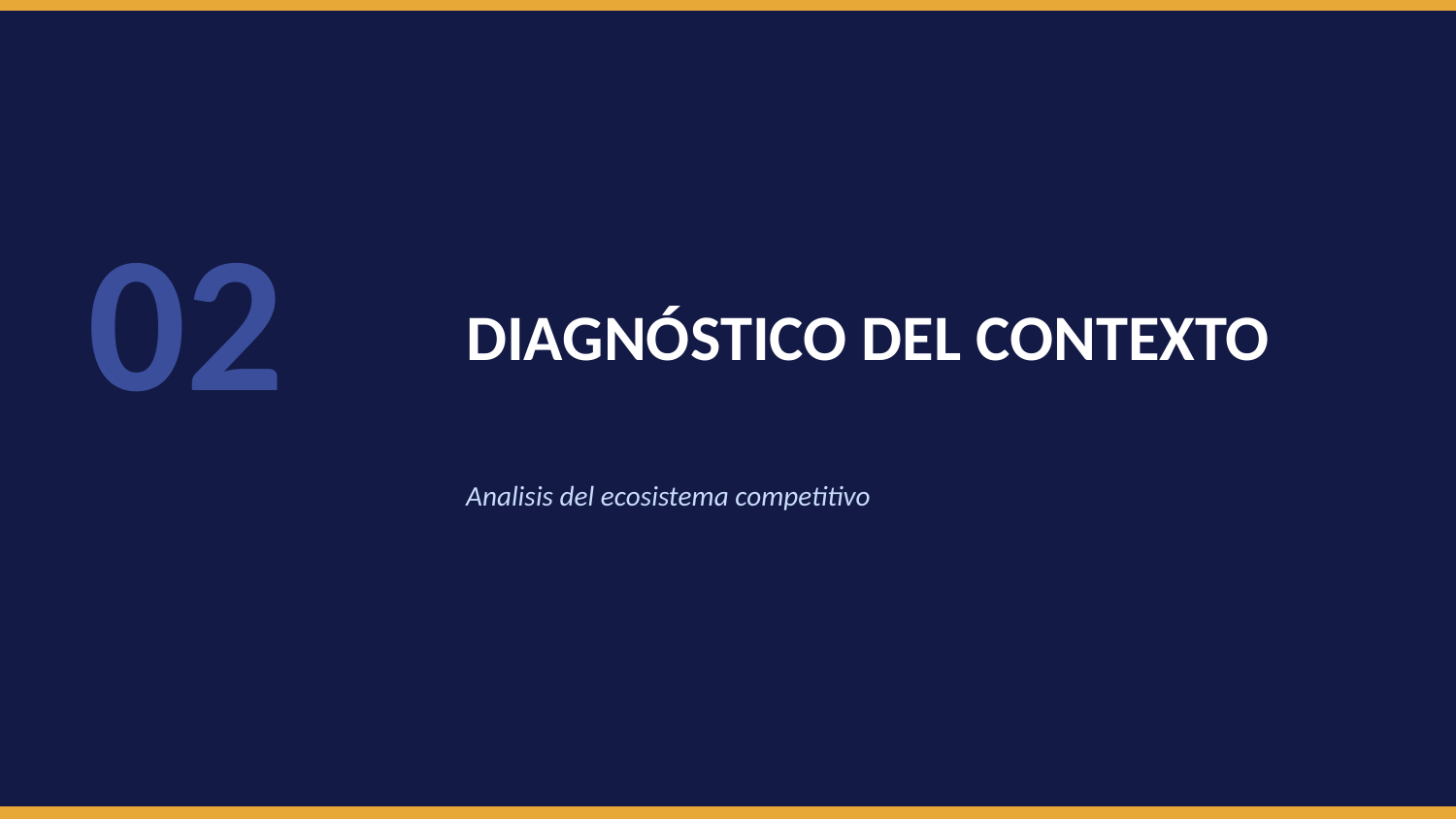

02
DIAGNÓSTICO DEL CONTEXTO
Analisis del ecosistema competitivo